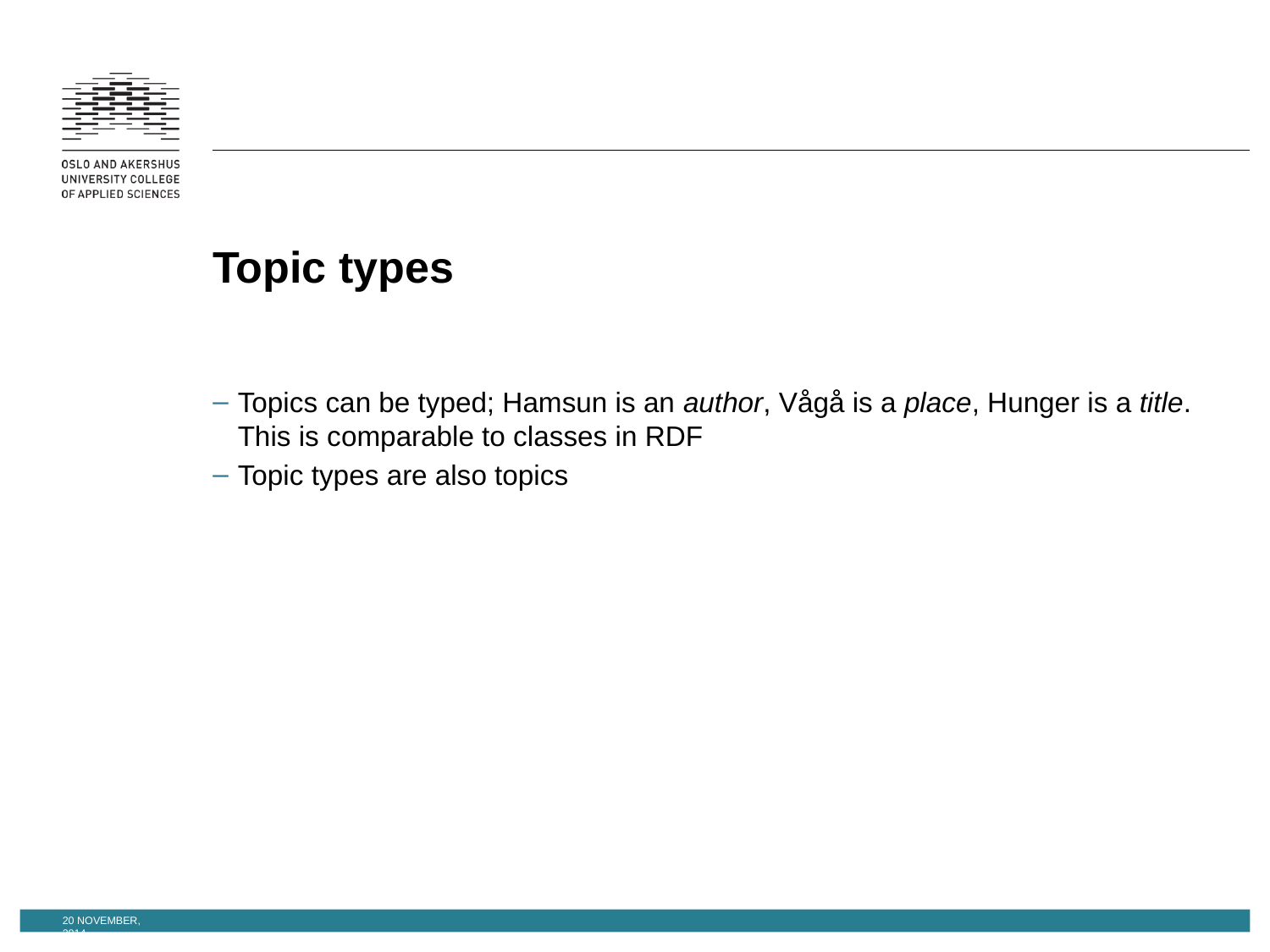

# Topic types
Topics can be typed; Hamsun is an author, Vågå is a place, Hunger is a title. This is comparable to classes in RDF
Topic types are also topics
20 November, 2014